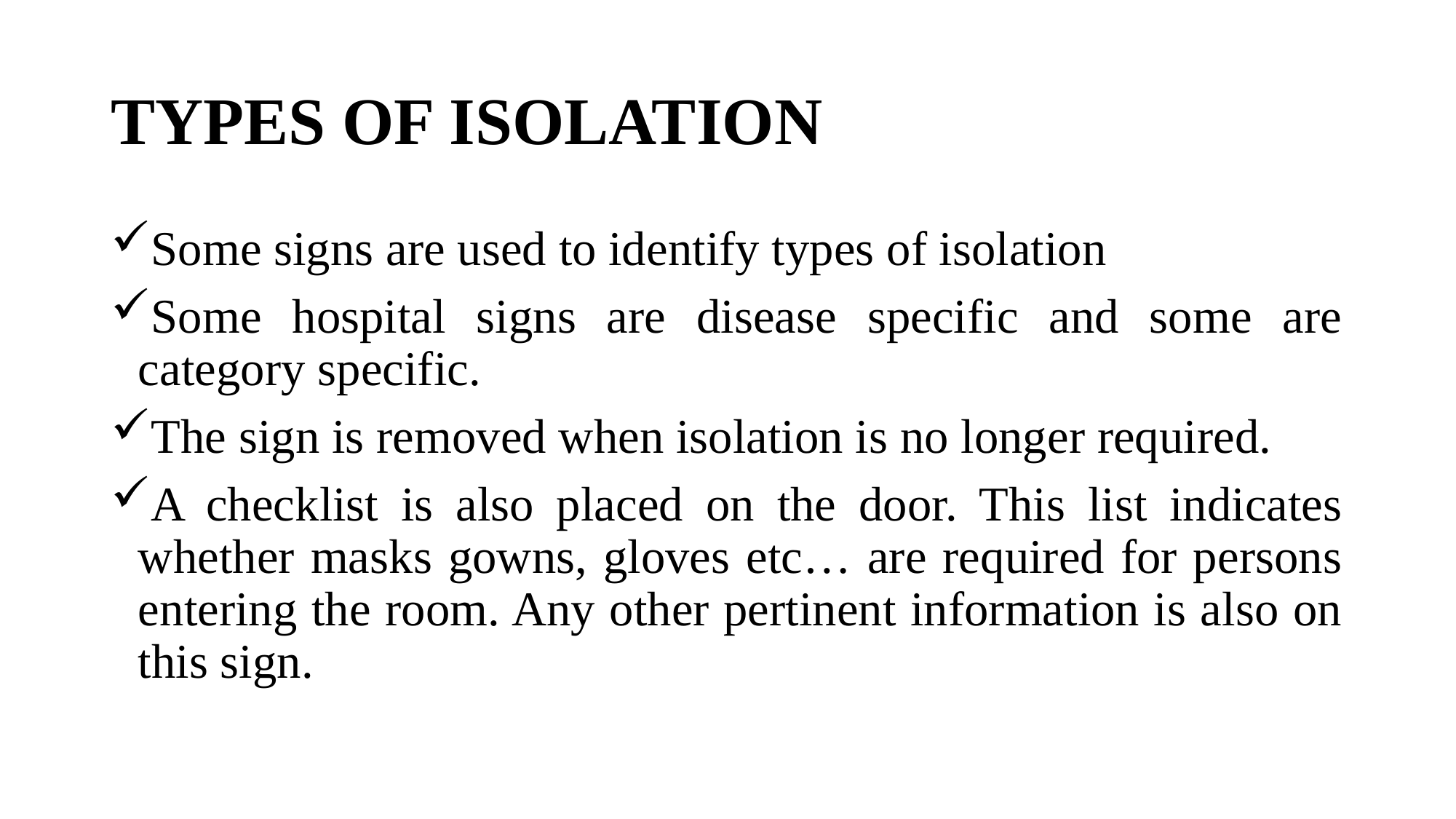

# TYPES OF ISOLATION
Some signs are used to identify types of isolation
Some hospital signs are disease specific and some are category specific.
The sign is removed when isolation is no longer required.
A checklist is also placed on the door. This list indicates whether masks gowns, gloves etc… are required for persons entering the room. Any other pertinent information is also on this sign.